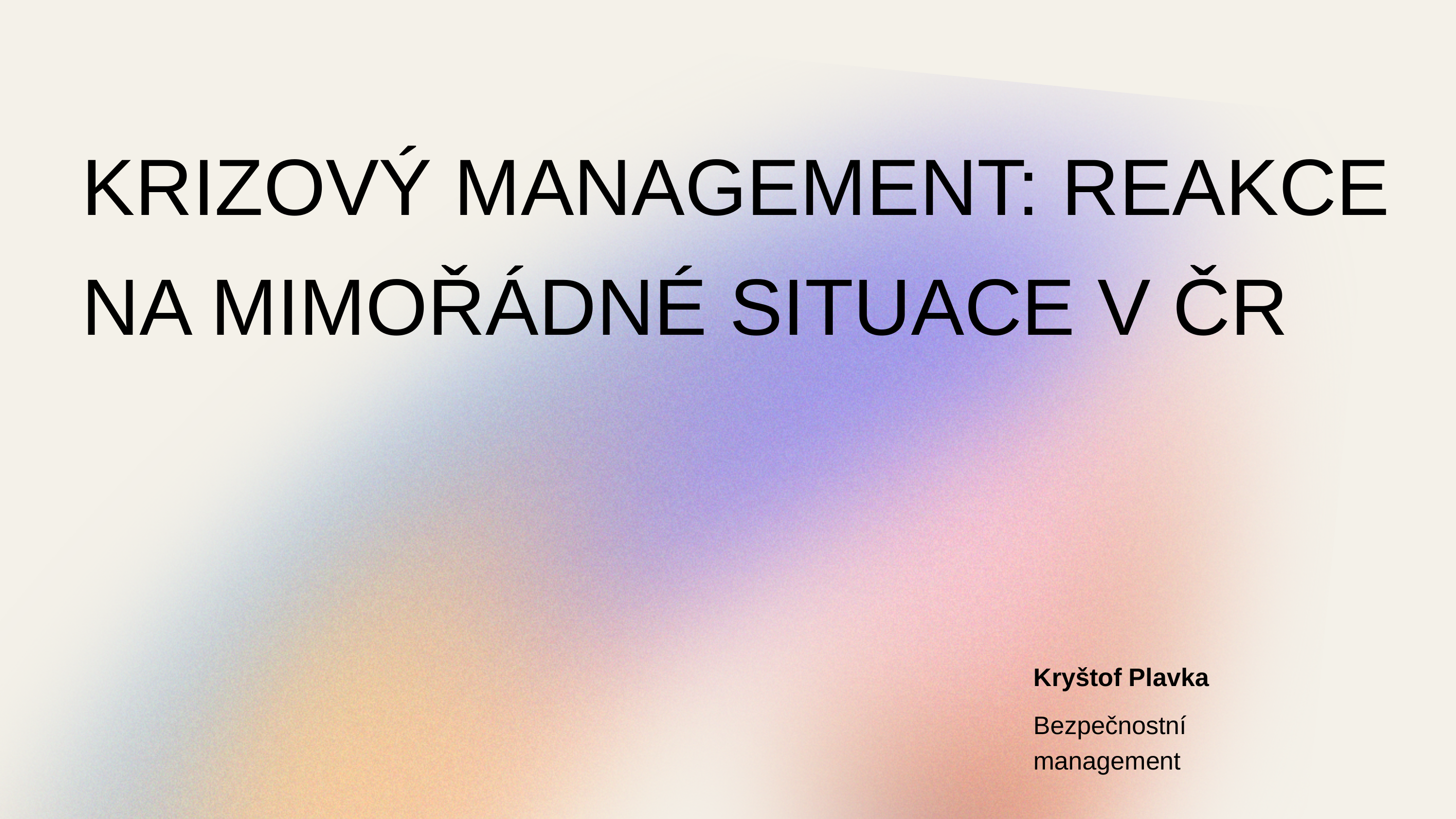

KRIZOVÝ MANAGEMENT: REAKCE NA MIMOŘÁDNÉ SITUACE V ČR
Kryštof Plavka
Bezpečnostní management